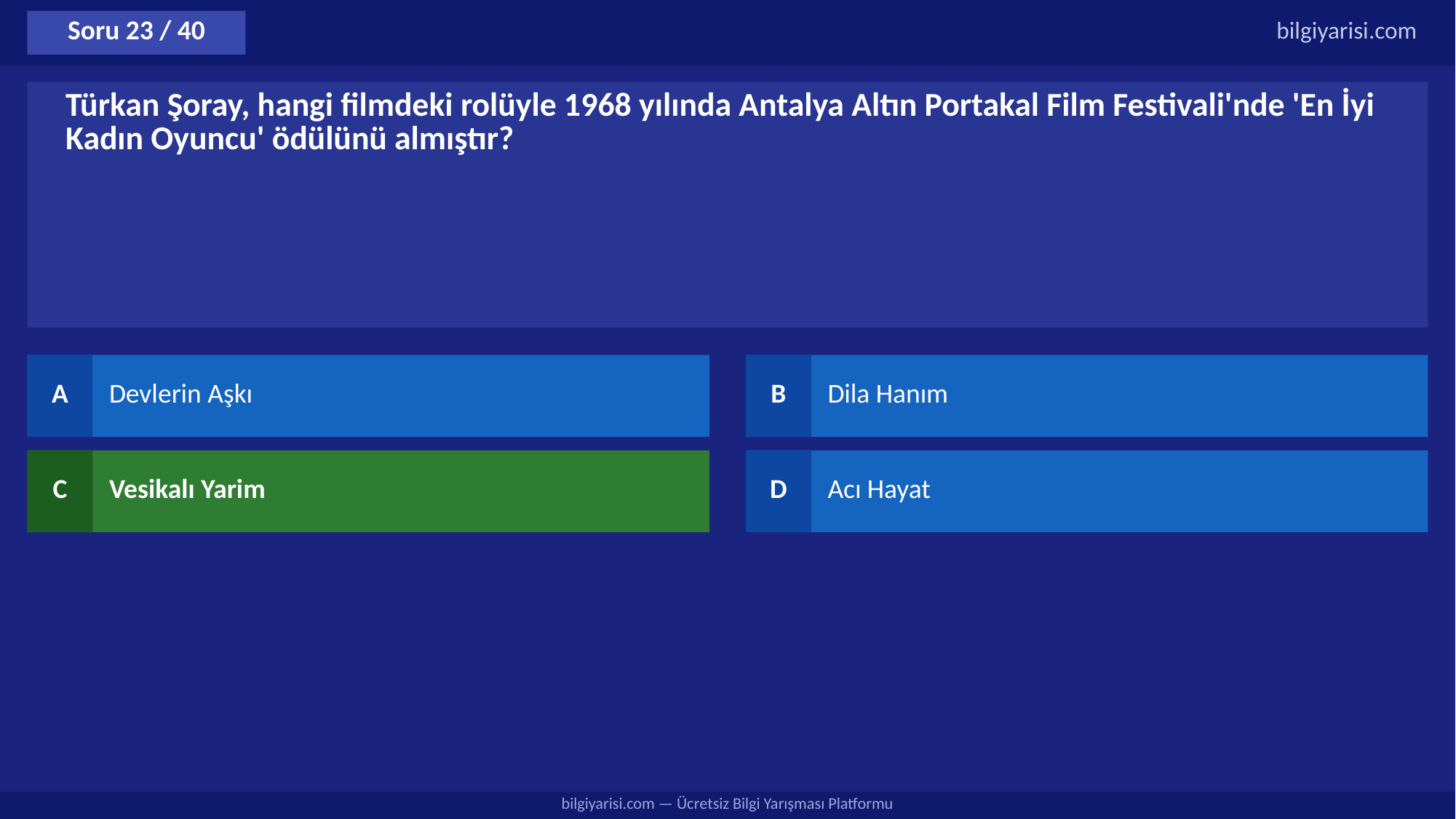

Soru 23 / 40
bilgiyarisi.com

Türkan Şoray, hangi filmdeki rolüyle 1968 yılında Antalya Altın Portakal Film Festivali'nde 'En İyi Kadın Oyuncu' ödülünü almıştır?

A
Devlerin Aşkı

B
Dila Hanım

C
Vesikalı Yarim

D
Acı Hayat
bilgiyarisi.com — Ücretsiz Bilgi Yarışması Platformu